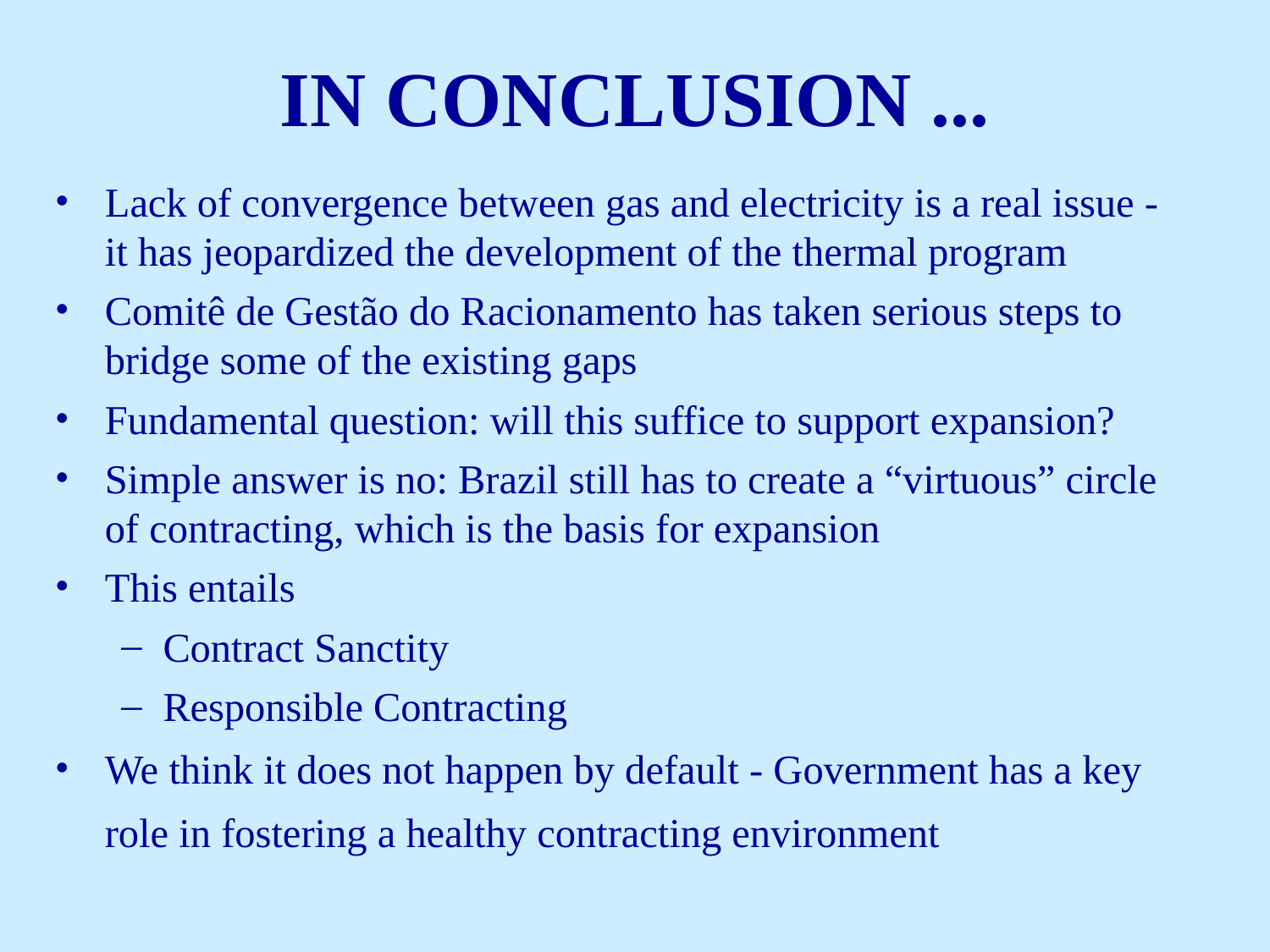

# IN CONCLUSION ...
Lack of convergence between gas and electricity is a real issue - it has jeopardized the development of the thermal program
Comitê de Gestão do Racionamento has taken serious steps to bridge some of the existing gaps
Fundamental question: will this suffice to support expansion?
Simple answer is no: Brazil still has to create a “virtuous” circle of contracting, which is the basis for expansion
This entails
Contract Sanctity
Responsible Contracting
We think it does not happen by default - Government has a key role in fostering a healthy contracting environment